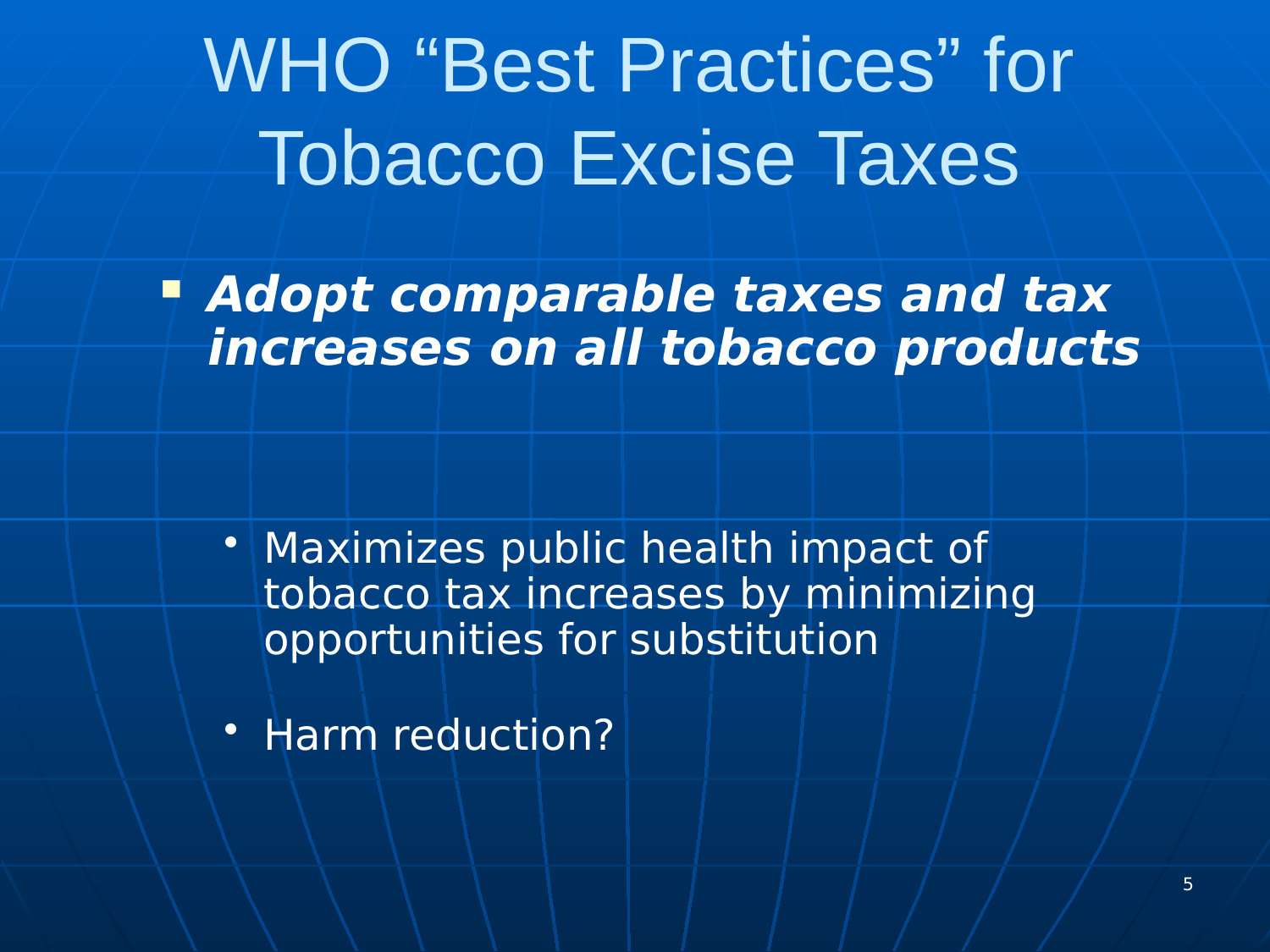

# WHO “Best Practices” for Tobacco Excise Taxes
Adopt comparable taxes and tax increases on all tobacco products

Maximizes public health impact of tobacco tax increases by minimizing opportunities for substitution

Harm reduction?

5